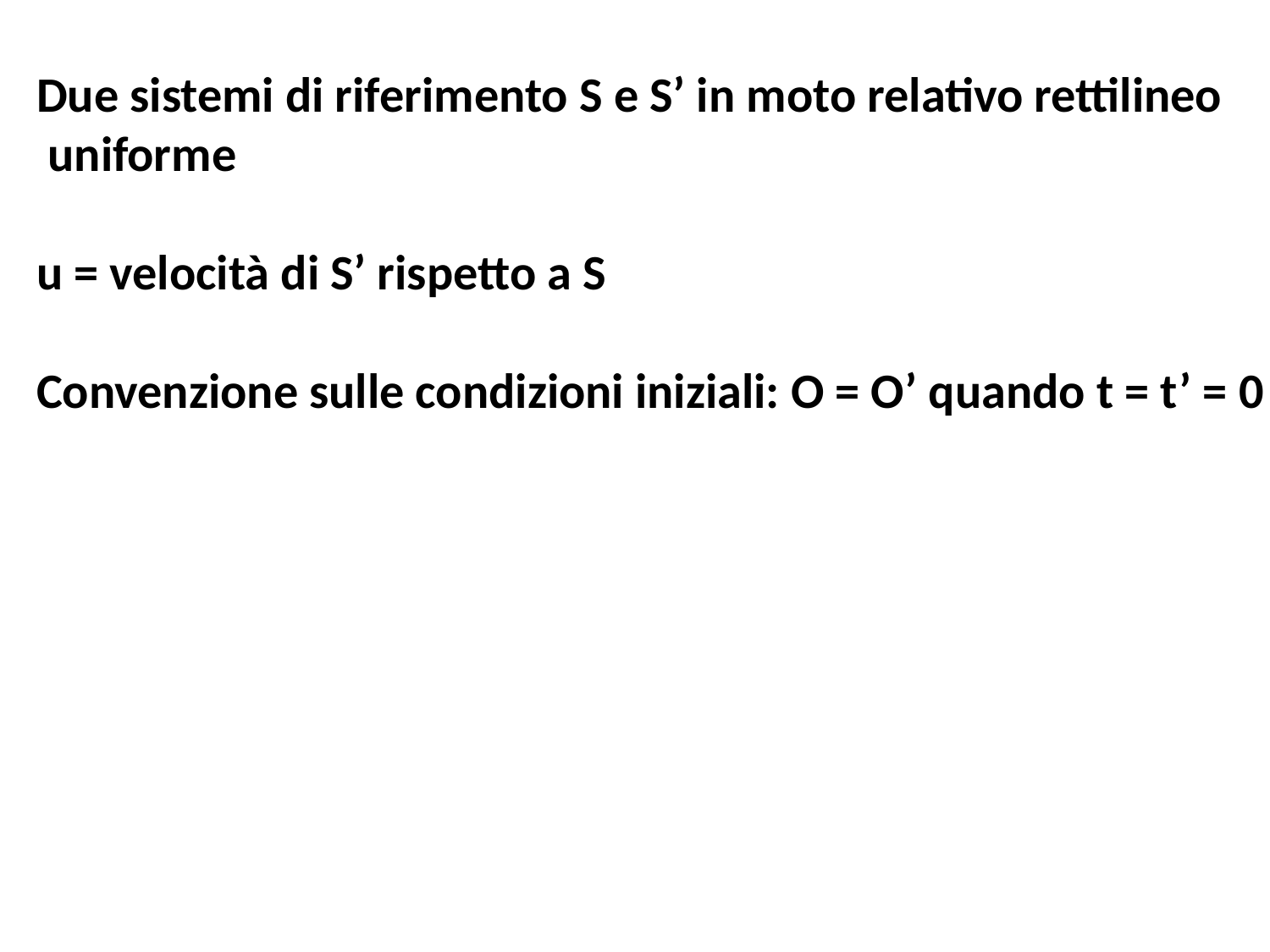

Due sistemi di riferimento S e S’ in moto relativo rettilineo
 uniforme

u = velocità di S’ rispetto a S

Convenzione sulle condizioni iniziali: O = O’ quando t = t’ = 0